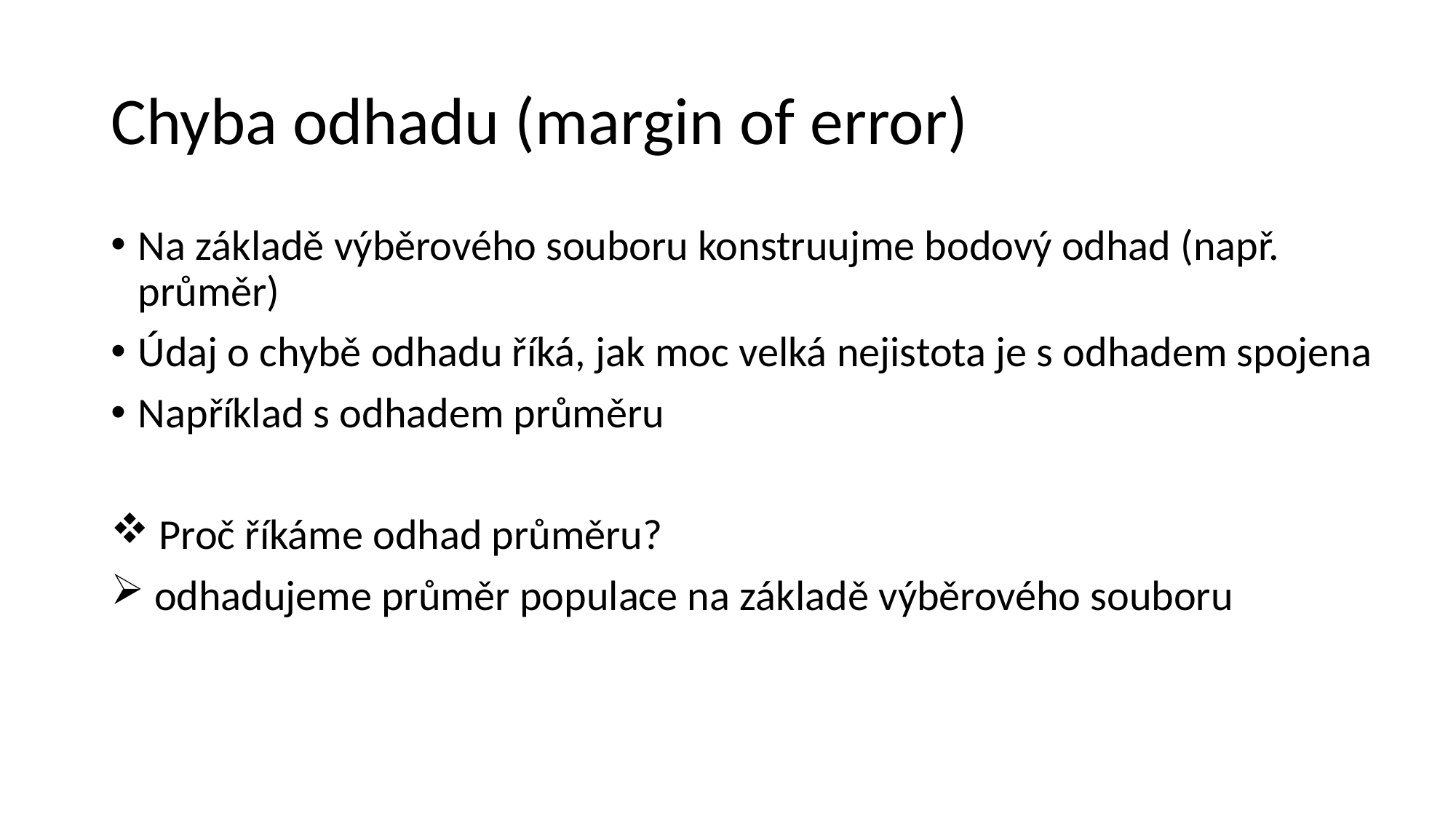

# Chyba odhadu (margin of error)
Na základě výběrového souboru konstruujme bodový odhad (např. průměr)
Údaj o chybě odhadu říká, jak moc velká nejistota je s odhadem spojena
Například s odhadem průměru

 Proč říkáme odhad průměru?
 odhadujeme průměr populace na základě výběrového souboru